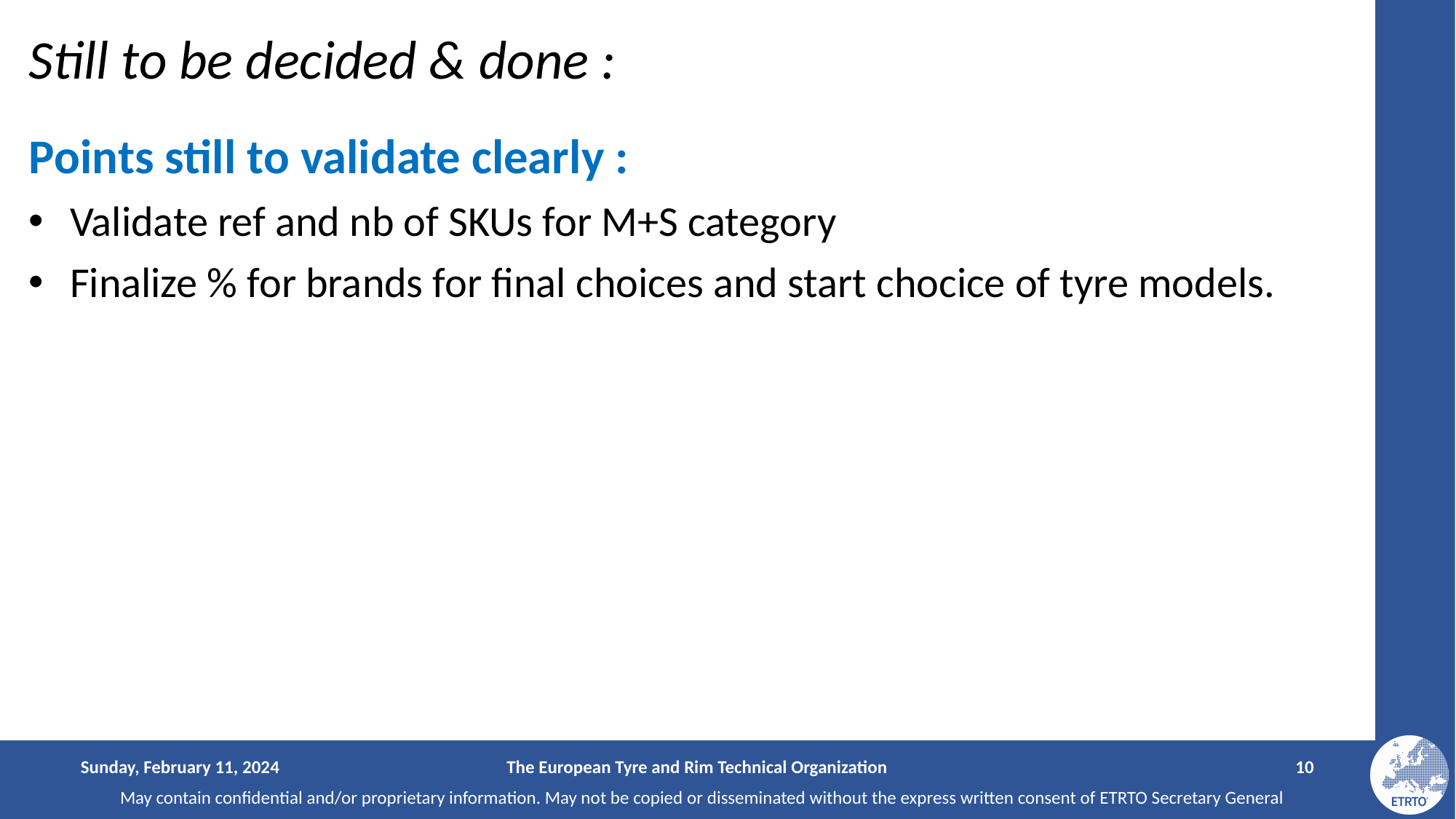

# Still to be decided & done :
Points still to validate clearly :
Validate ref and nb of SKUs for M+S category
Finalize % for brands for final choices and start chocice of tyre models.

Sunday, February 11, 2024
The European Tyre and Rim Technical Organization
10